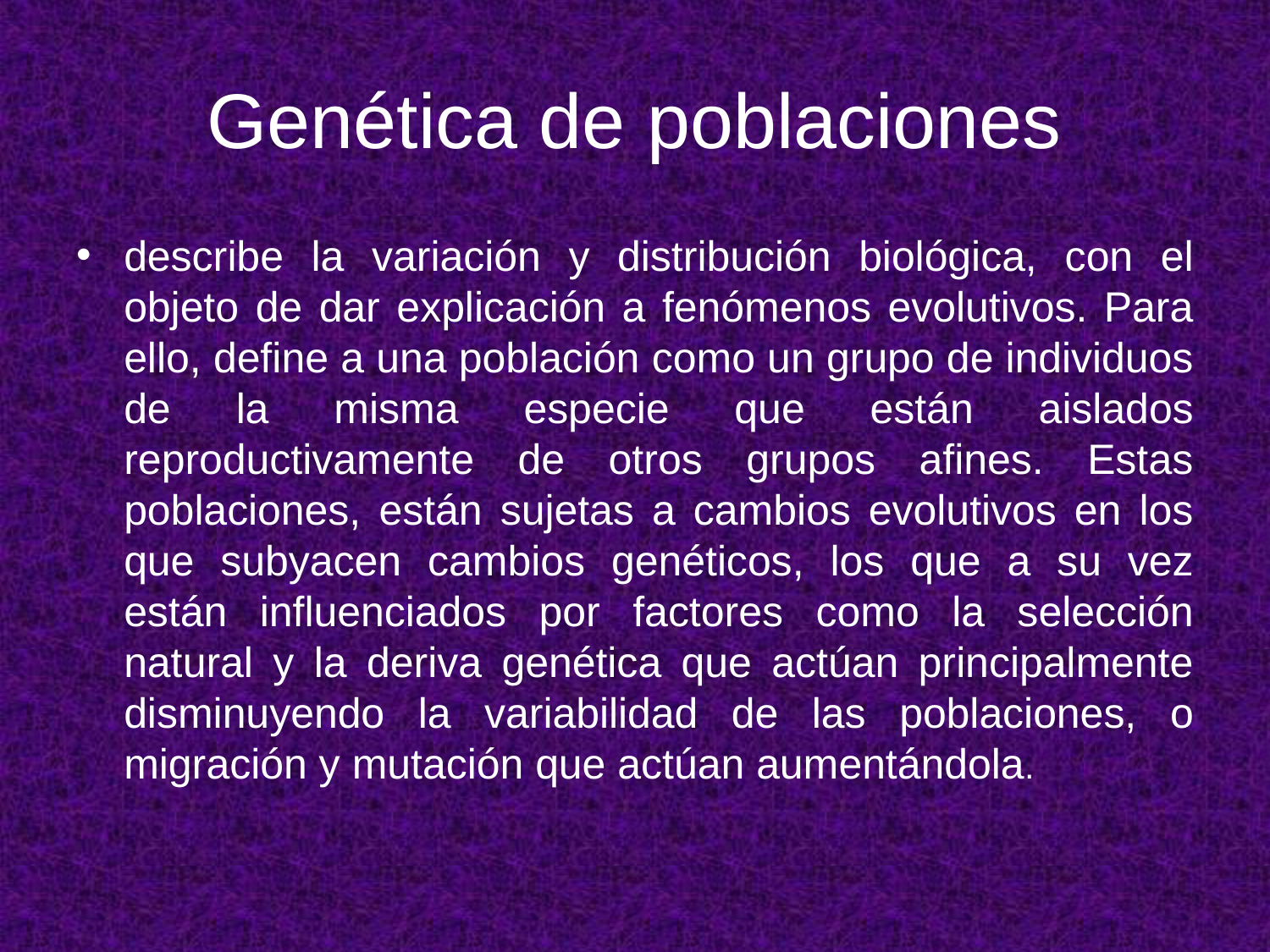

# Genética de poblaciones
describe la variación y distribución biológica, con el objeto de dar explicación a fenómenos evolutivos. Para ello, define a una población como un grupo de individuos de la misma especie que están aislados reproductivamente de otros grupos afines. Estas poblaciones, están sujetas a cambios evolutivos en los que subyacen cambios genéticos, los que a su vez están influenciados por factores como la selección natural y la deriva genética que actúan principalmente disminuyendo la variabilidad de las poblaciones, o migración y mutación que actúan aumentándola.